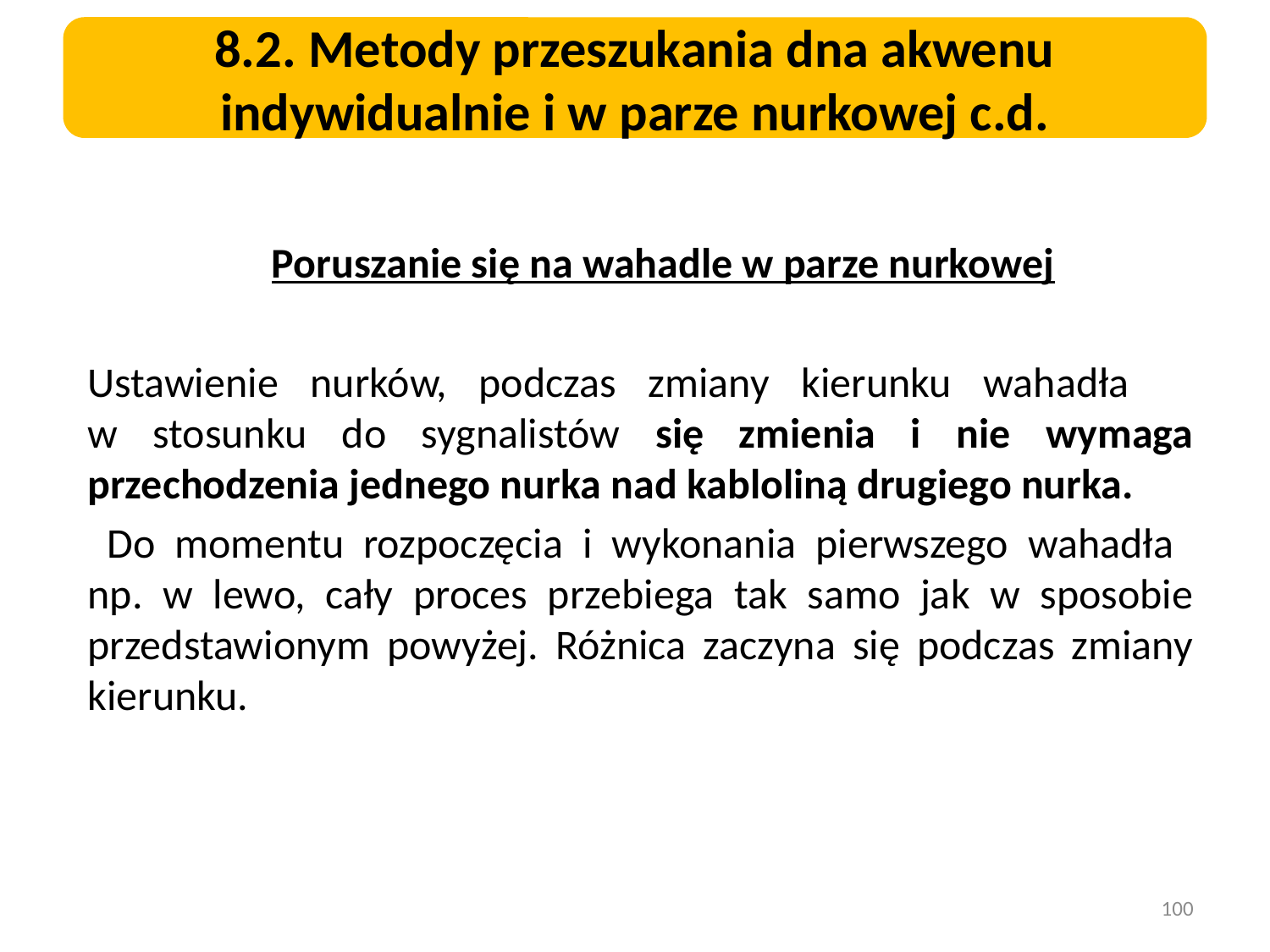

8.2. Metody przeszukania dna akwenu indywidualnie i w parze nurkowej c.d.
    Poruszanie się na wahadle w parze nurkowej

Ustawienie nurków, podczas zmiany kierunku wahadła
w stosunku do sygnalistów się zmienia i nie wymaga przechodzenia jednego nurka nad kabloliną drugiego nurka.
 Do momentu rozpoczęcia i wykonania pierwszego wahadła
np. w lewo, cały proces przebiega tak samo jak w sposobie przedstawionym powyżej. Różnica zaczyna się podczas zmiany kierunku.

100